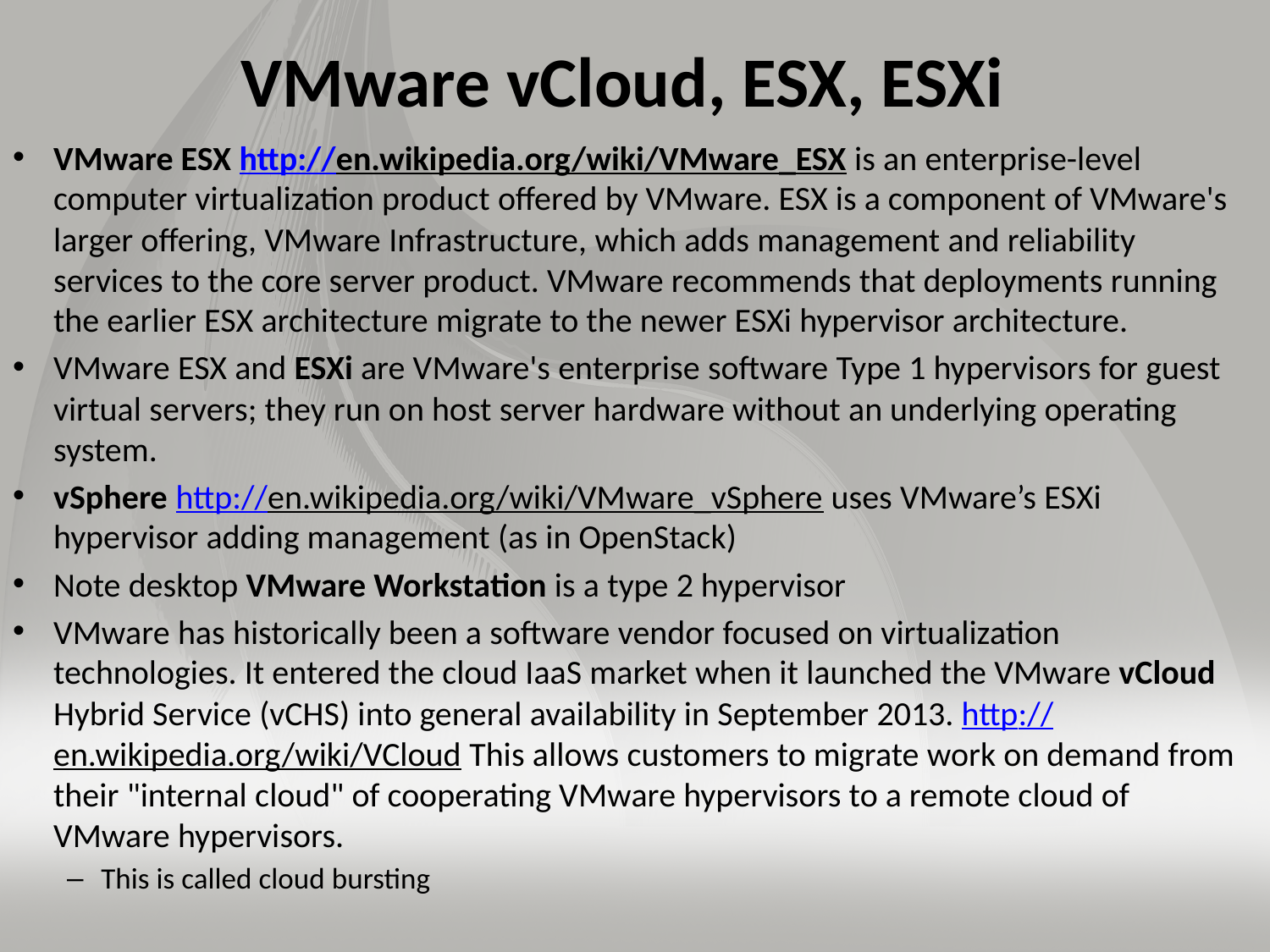

# VMware vCloud, ESX, ESXi
VMware ESX http://en.wikipedia.org/wiki/VMware_ESX is an enterprise-level computer virtualization product offered by VMware. ESX is a component of VMware's larger offering, VMware Infrastructure, which adds management and reliability services to the core server product. VMware recommends that deployments running the earlier ESX architecture migrate to the newer ESXi hypervisor architecture.
VMware ESX and ESXi are VMware's enterprise software Type 1 hypervisors for guest virtual servers; they run on host server hardware without an underlying operating system.
vSphere http://en.wikipedia.org/wiki/VMware_vSphere uses VMware’s ESXi hypervisor adding management (as in OpenStack)
Note desktop VMware Workstation is a type 2 hypervisor
VMware has historically been a software vendor focused on virtualization technologies. It entered the cloud IaaS market when it launched the VMware vCloud Hybrid Service (vCHS) into general availability in September 2013. http://en.wikipedia.org/wiki/VCloud This allows customers to migrate work on demand from their "internal cloud" of cooperating VMware hypervisors to a remote cloud of VMware hypervisors.
This is called cloud bursting